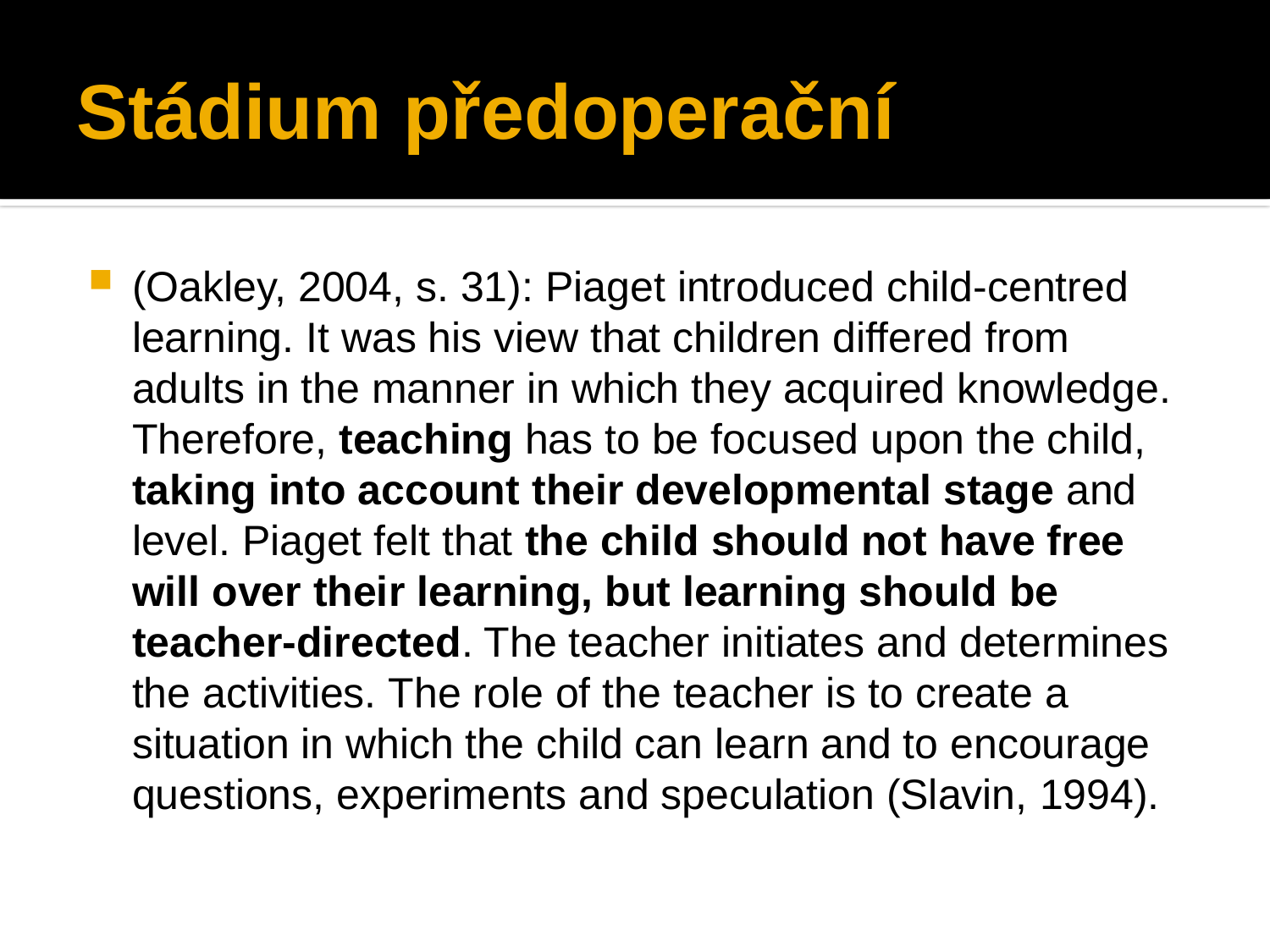

# Stádium předoperační
(Oakley, 2004, s. 31): Piaget introduced child-centred learning. It was his view that children differed from adults in the manner in which they acquired knowledge. Therefore, teaching has to be focused upon the child, taking into account their developmental stage and level. Piaget felt that the child should not have free will over their learning, but learning should be teacher-directed. The teacher initiates and determines the activities. The role of the teacher is to create a situation in which the child can learn and to encourage questions, experiments and speculation (Slavin, 1994).